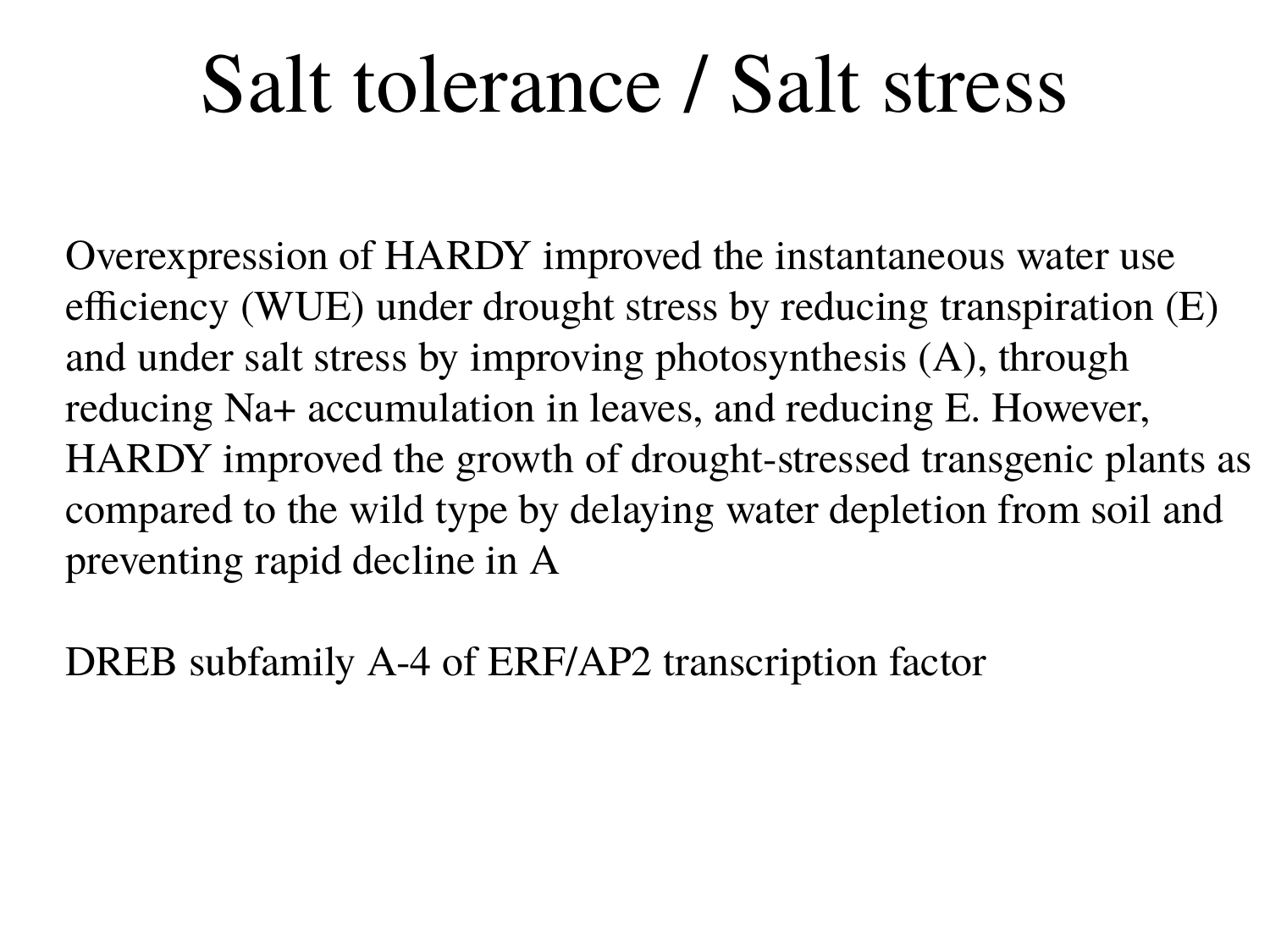

Salt tolerance / Salt stress
Overexpression of HARDY improved the instantaneous water use efficiency (WUE) under drought stress by reducing transpiration (E) and under salt stress by improving photosynthesis (A), through reducing Na+ accumulation in leaves, and reducing E. However, HARDY improved the growth of drought-stressed transgenic plants as compared to the wild type by delaying water depletion from soil and preventing rapid decline in A

DREB subfamily A-4 of ERF/AP2 transcription factor